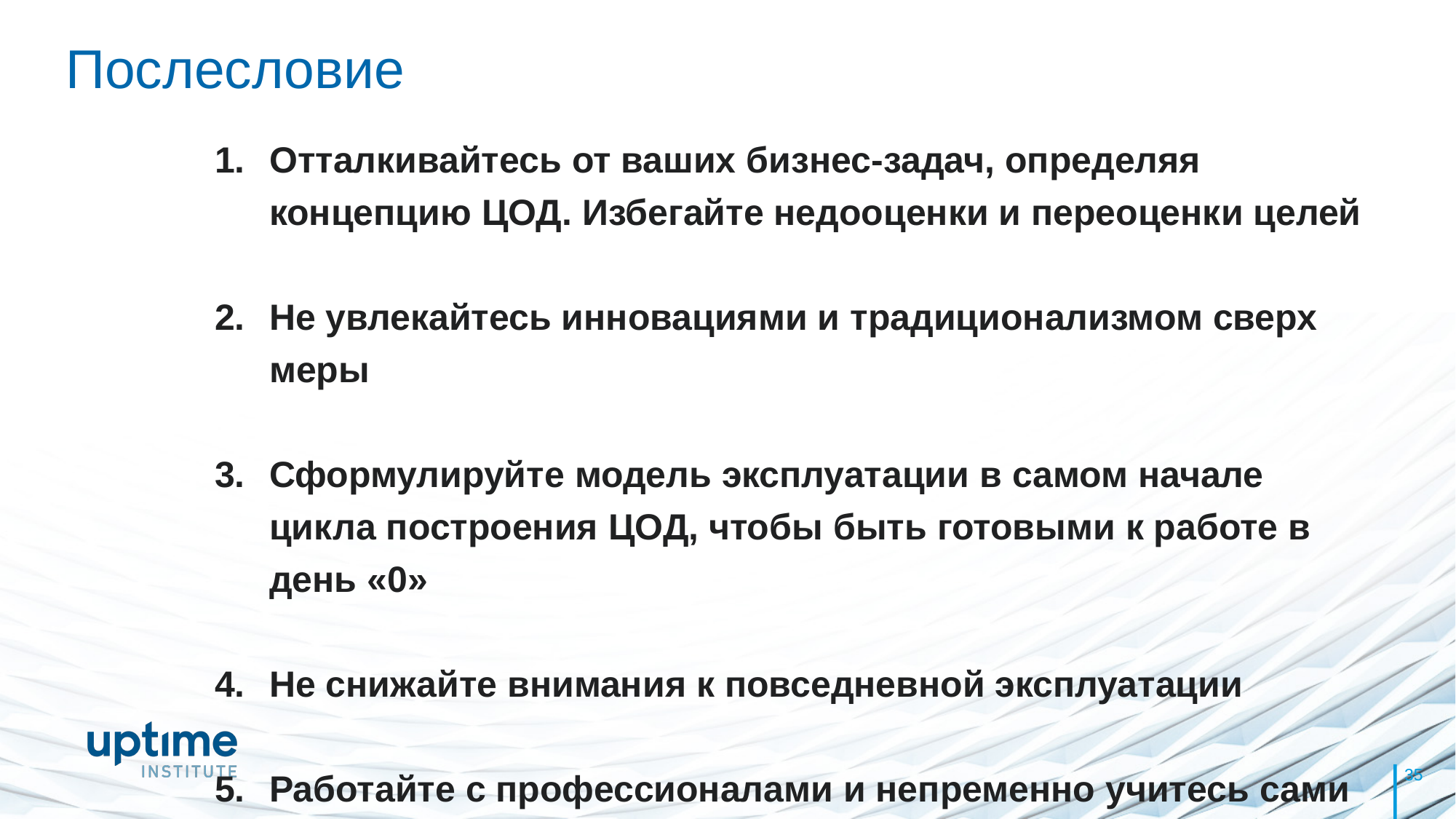

# Послесловие
Отталкивайтесь от ваших бизнес-задач, определяя концепцию ЦОД. Избегайте недооценки и переоценки целей

Не увлекайтесь инновациями и традиционализмом сверх меры

Сформулируйте модель эксплуатации в самом начале цикла построения ЦОД, чтобы быть готовыми к работе в день «0»

Не снижайте внимания к повседневной эксплуатации

Работайте с профессионалами и непременно учитесь сами

35